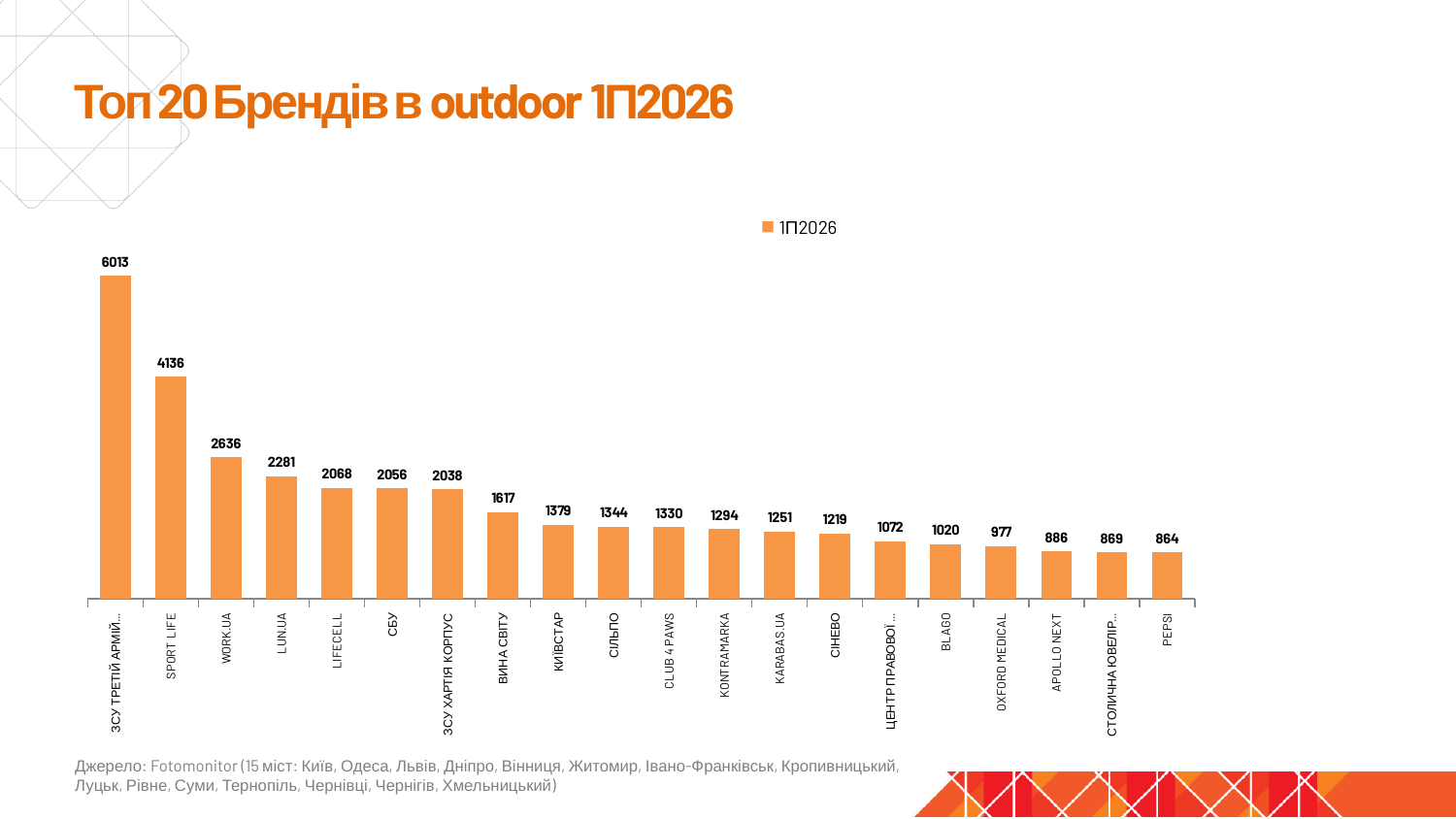

# Топ 20 Брендів в outdoor 1П2026

### Chart

| Category | 1П2026 |
|---|---|
| ЗСУ ТРЕТІЙ АРМІЙСЬКИЙ КОРПУС | 6013.0 |
| SPORT LIFE | 4136.0 |
| WORK.UA | 2636.0 |
| LUN.UA | 2281.0 |
| LIFECELL | 2068.0 |
| СБУ | 2056.0 |
| ЗСУ ХАРТІЯ КОРПУС | 2038.0 |
| ВИНА СВІТУ | 1617.0 |
| КИЇВСТАР | 1379.0 |
| СІЛЬПО | 1344.0 |
| CLUB 4 PAWS | 1330.0 |
| KONTRAMARKA | 1294.0 |
| KARABAS.UA | 1251.0 |
| СІНЕВО | 1219.0 |
| ЦЕНТР ПРАВОВОЇ ДОПОМОГИ | 1072.0 |
| BLAGO | 1020.0 |
| OXFORD MEDICAL | 977.0 |
| APOLLO NEXT | 886.0 |
| СТОЛИЧНА ЮВЕЛІРНА ФАБРИКА | 869.0 |
| PEPSI | 864.0 |
Джерело: Fotomonitor (15 міст: Київ, Одеса, Львів, Дніпро, Вінниця, Житомир, Івано-Франківськ, Кропивницький, Луцьк, Рівне, Суми, Тернопіль, Чернівці, Чернігів, Хмельницький)